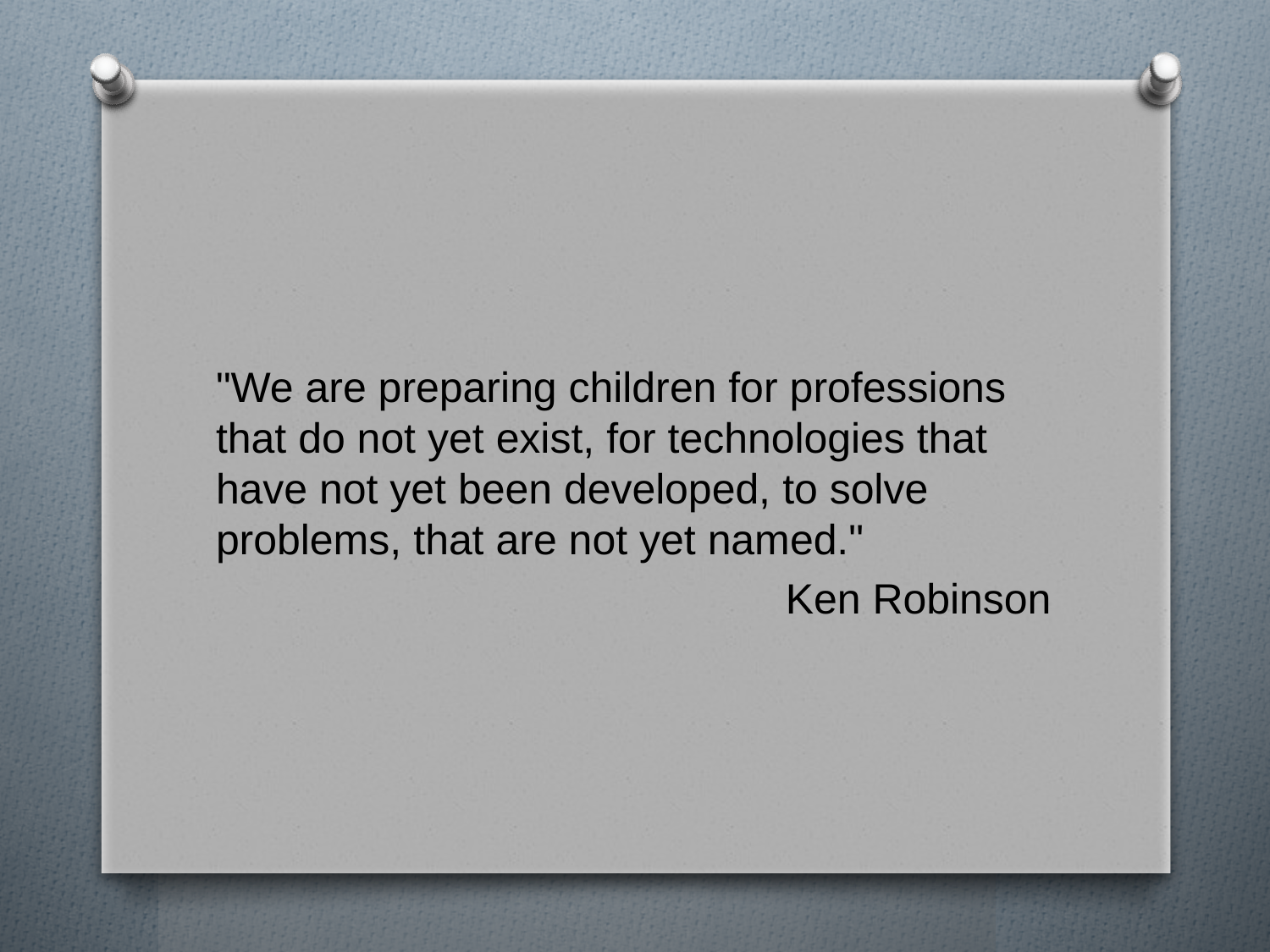

#

"We are preparing children for professions that do not yet exist, for technologies that have not yet been developed, to solve problems, that are not yet named."
Ken Robinson